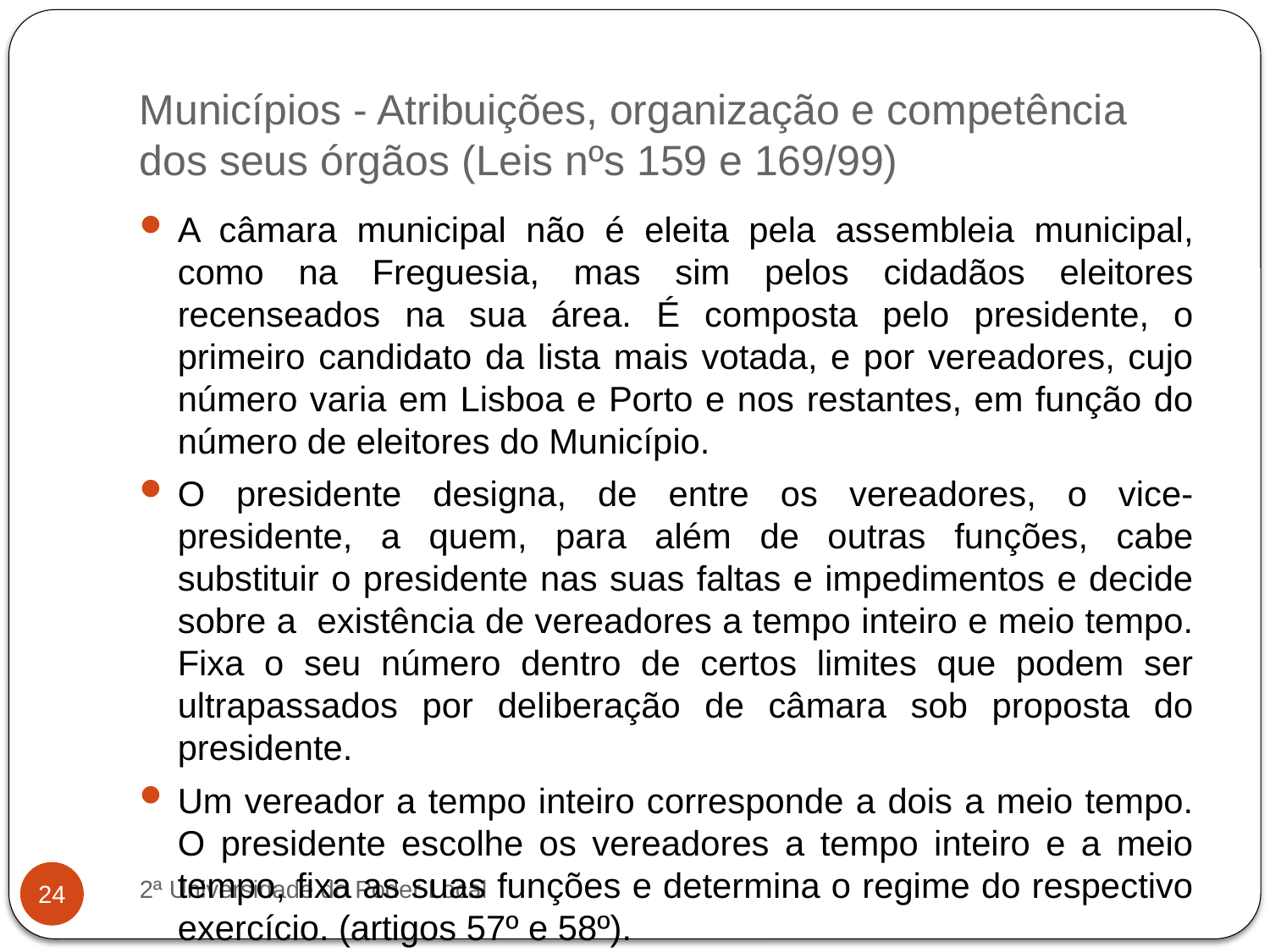

# Municípios - Atribuições, organização e competência dos seus órgãos (Leis nºs 159 e 169/99)
A câmara municipal não é eleita pela assembleia municipal, como na Freguesia, mas sim pelos cidadãos eleitores recenseados na sua área. É composta pelo presidente, o primeiro candidato da lista mais votada, e por vereadores, cujo número varia em Lisboa e Porto e nos restantes, em função do número de eleitores do Município.
O presidente designa, de entre os vereadores, o vice-presidente, a quem, para além de outras funções, cabe substituir o presidente nas suas faltas e impedimentos e decide sobre a  existência de vereadores a tempo inteiro e meio tempo. Fixa o seu número dentro de certos limites que podem ser ultrapassados por deliberação de câmara sob proposta do presidente.
Um vereador a tempo inteiro corresponde a dois a meio tempo. O presidente escolhe os vereadores a tempo inteiro e a meio tempo, fixa as suas funções e determina o regime do respectivo exercício. (artigos 57º e 58º).

2ª Universidade do Poder Local
24